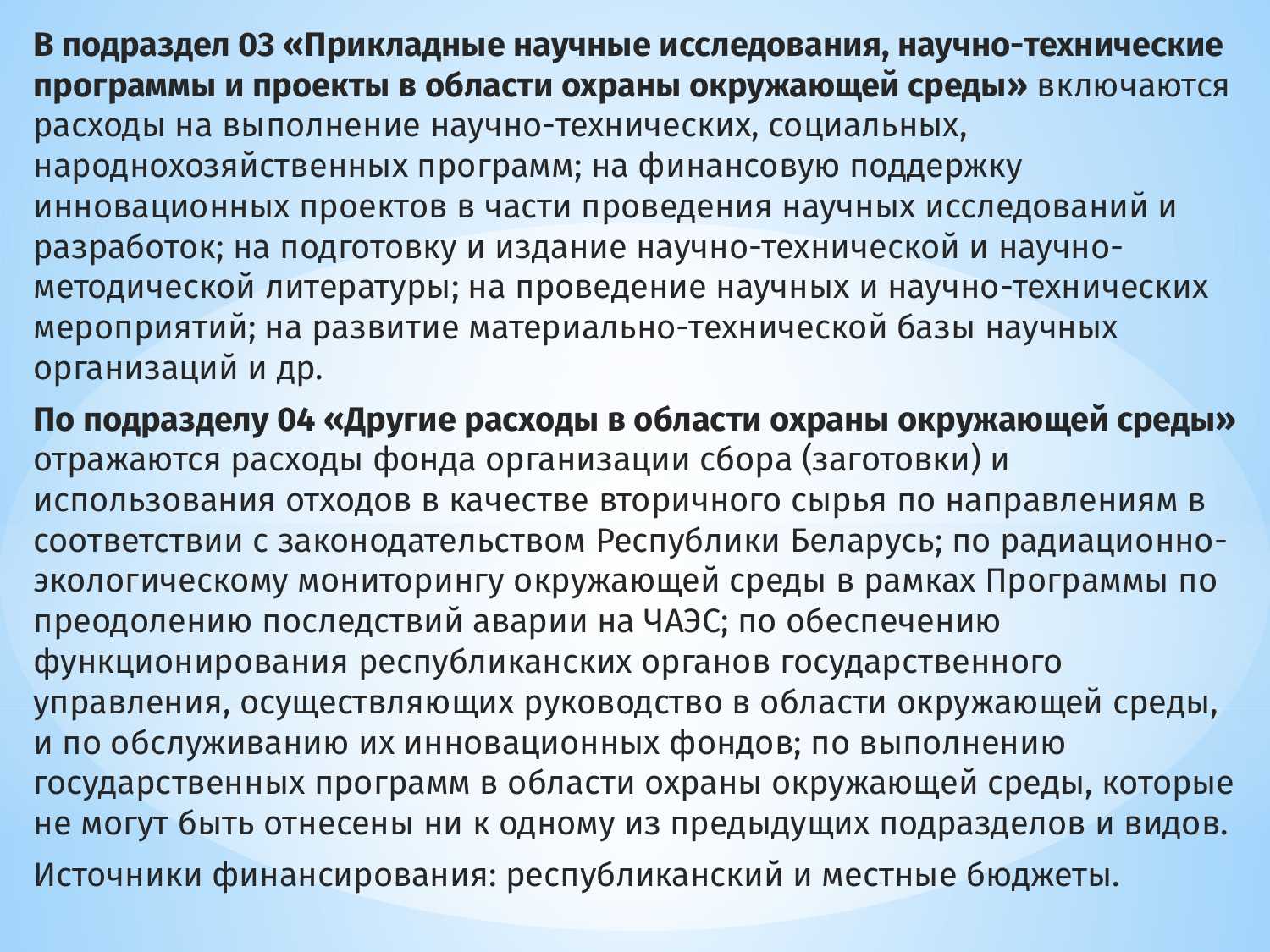

В подраздел 03 «Прикладные научные исследования, научно-технические программы и проекты в области охраны окружающей среды» включаются расходы на выполнение научно-технических, социальных, народнохозяйственных программ; на финансовую поддержку инновационных проектов в части проведения научных исследований и разработок; на подготовку и издание научно-технической и научно-методической литературы; на проведение научных и научно-технических мероприятий; на развитие материально-технической базы научных организаций и др.
	По подразделу 04 «Другие расходы в области охраны окружающей среды» отражаются расходы фонда организации сбора (заготовки) и использования отходов в качестве вторичного сырья по направлениям в соответствии с законодательством Республики Беларусь; по радиационно-экологическому мониторингу окружающей среды в рамках Программы по преодолению последствий аварии на ЧАЭС; по обеспечению функционирования республиканских органов государственного управления, осуществляющих руководство в области окружающей среды, и по обслуживанию их инновационных фондов; по выполнению государственных программ в области охраны окружающей среды, которые не могут быть отнесены ни к одному из предыдущих подразделов и видов.
Источники финансирования: республиканский и местные бюджеты.